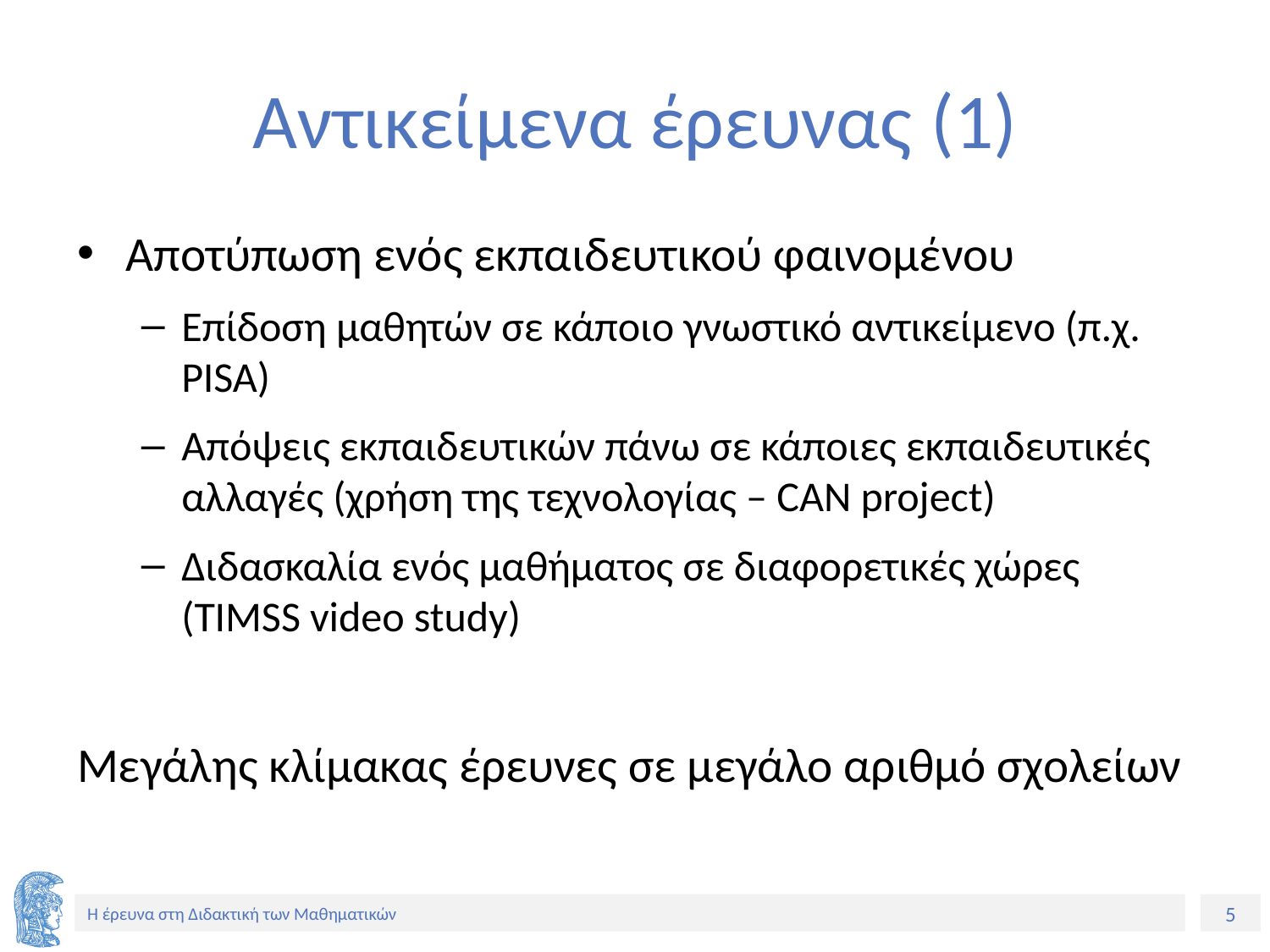

# Αντικείμενα έρευνας (1)
Αποτύπωση ενός εκπαιδευτικού φαινομένου
Επίδοση μαθητών σε κάποιο γνωστικό αντικείμενο (π.χ. PISA)
Απόψεις εκπαιδευτικών πάνω σε κάποιες εκπαιδευτικές αλλαγές (χρήση της τεχνολογίας – CAN project)
Διδασκαλία ενός μαθήματος σε διαφορετικές χώρες (TIMSS video study)

Μεγάλης κλίμακας έρευνες σε μεγάλο αριθμό σχολείων